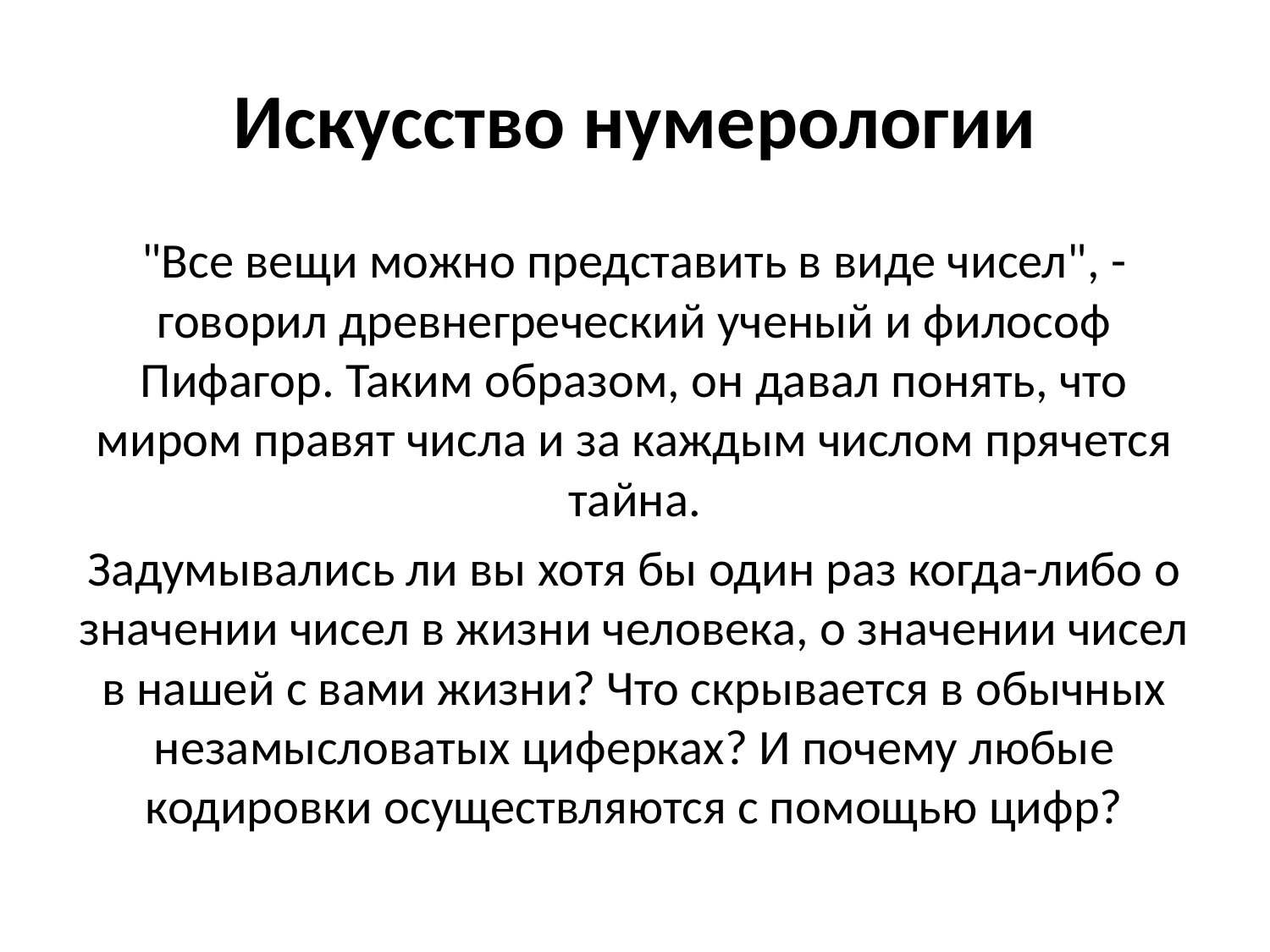

# Искусство нумерологии
"Все вещи можно представить в виде чисел", - говорил древнегреческий ученый и философ Пифагор. Таким образом, он давал понять, что миром правят числа и за каждым числом прячется тайна.
Задумывались ли вы хотя бы один раз когда-либо о значении чисел в жизни человека, о значении чисел в нашей с вами жизни? Что скрывается в обычных незамысловатых циферках? И почему любые кодировки осуществляются с помощью цифр?